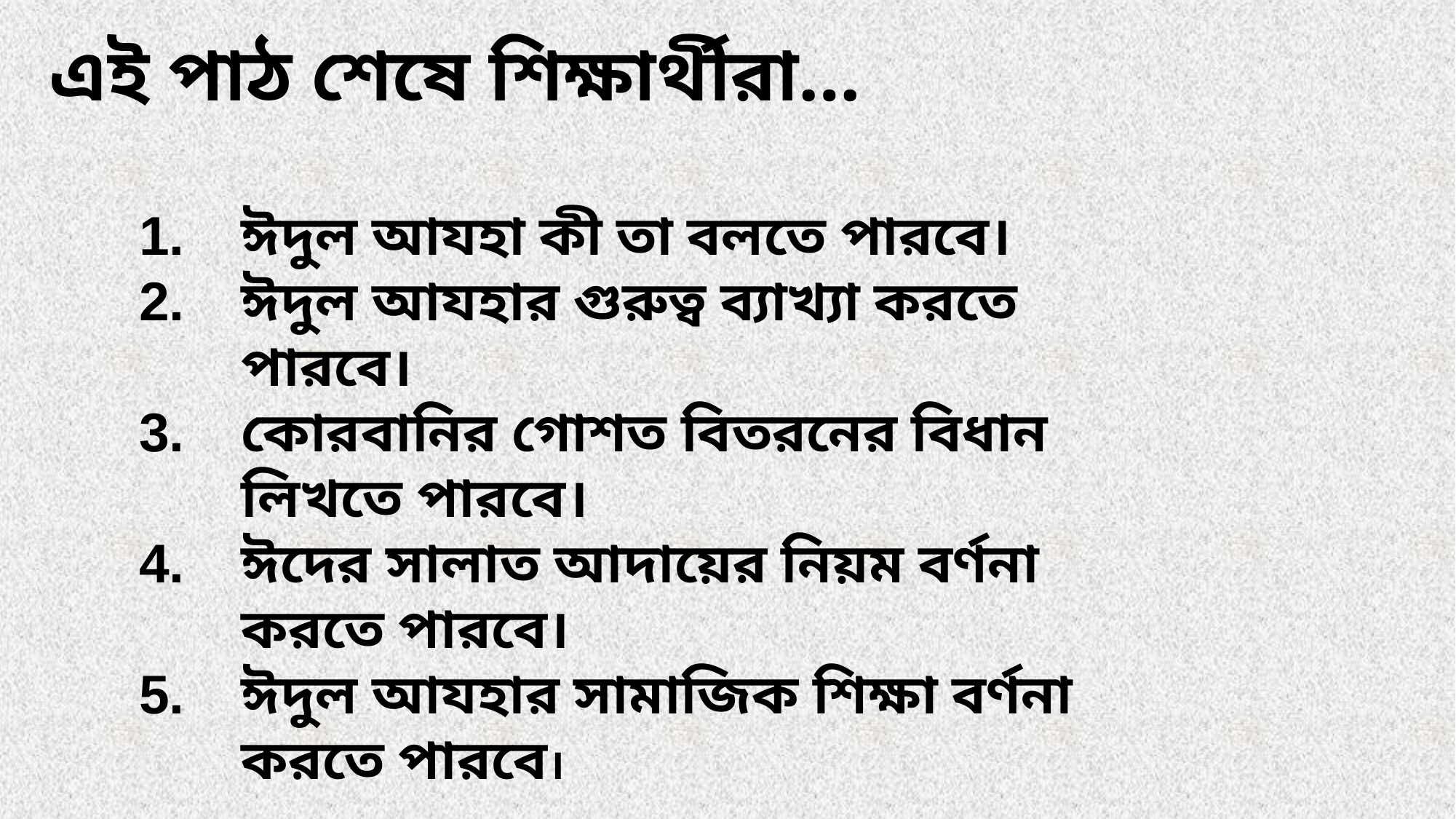

এই পাঠ শেষে শিক্ষার্থীরা…
ঈদুল আযহা কী তা বলতে পারবে।
ঈদুল আযহার গুরুত্ব ব্যাখ্যা করতে পারবে।
কোরবানির গোশত বিতরনের বিধান লিখতে পারবে।
ঈদের সালাত আদায়ের নিয়ম বর্ণনা করতে পারবে।
ঈদুল আযহার সামাজিক শিক্ষা বর্ণনা করতে পারবে।